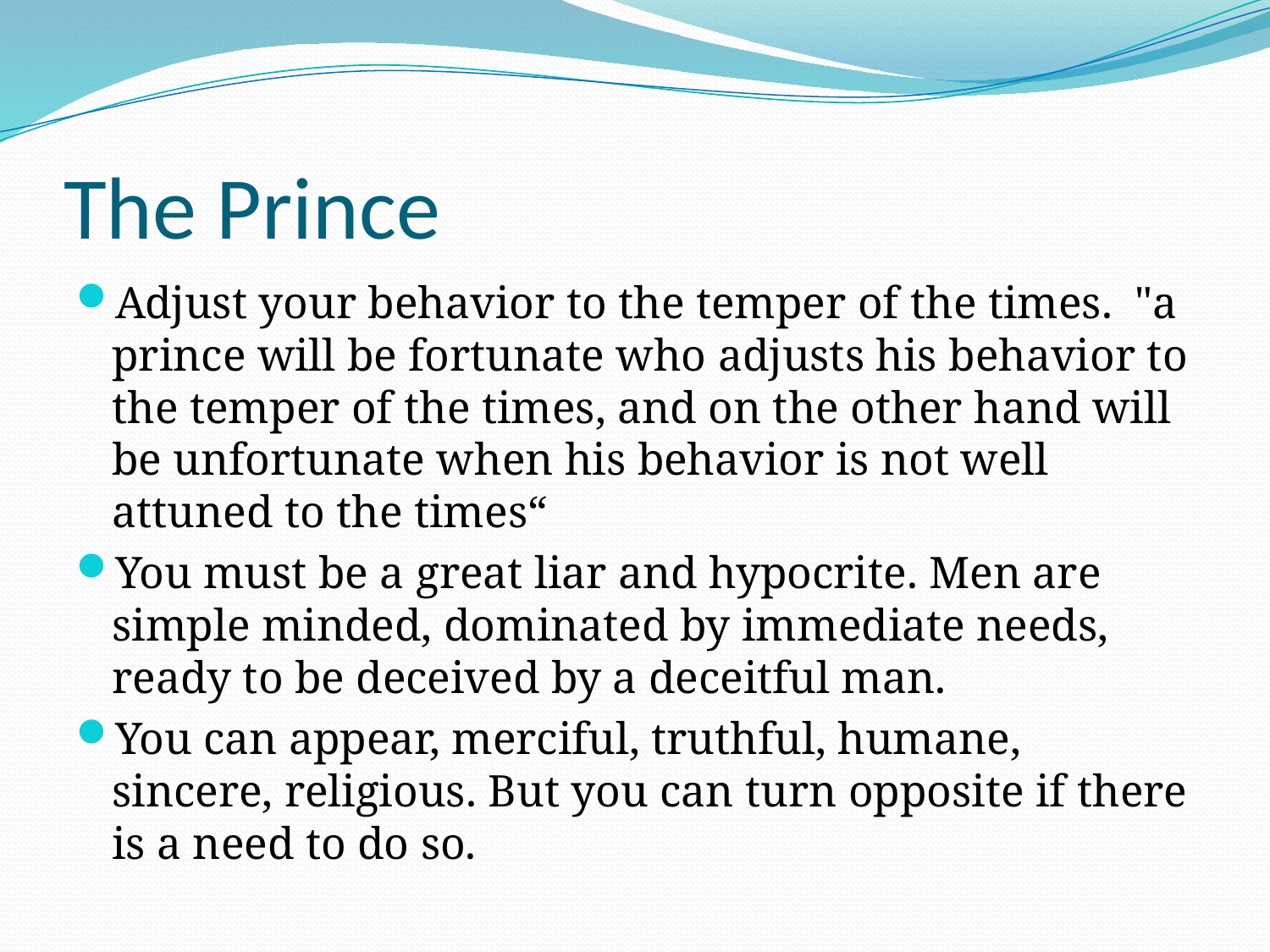

# The Prince
Adjust your behavior to the temper of the times.  "a prince will be fortunate who adjusts his behavior to the temper of the times, and on the other hand will be unfortunate when his behavior is not well attuned to the times“
You must be a great liar and hypocrite. Men are simple minded, dominated by immediate needs, ready to be deceived by a deceitful man.
You can appear, merciful, truthful, humane, sincere, religious. But you can turn opposite if there is a need to do so.